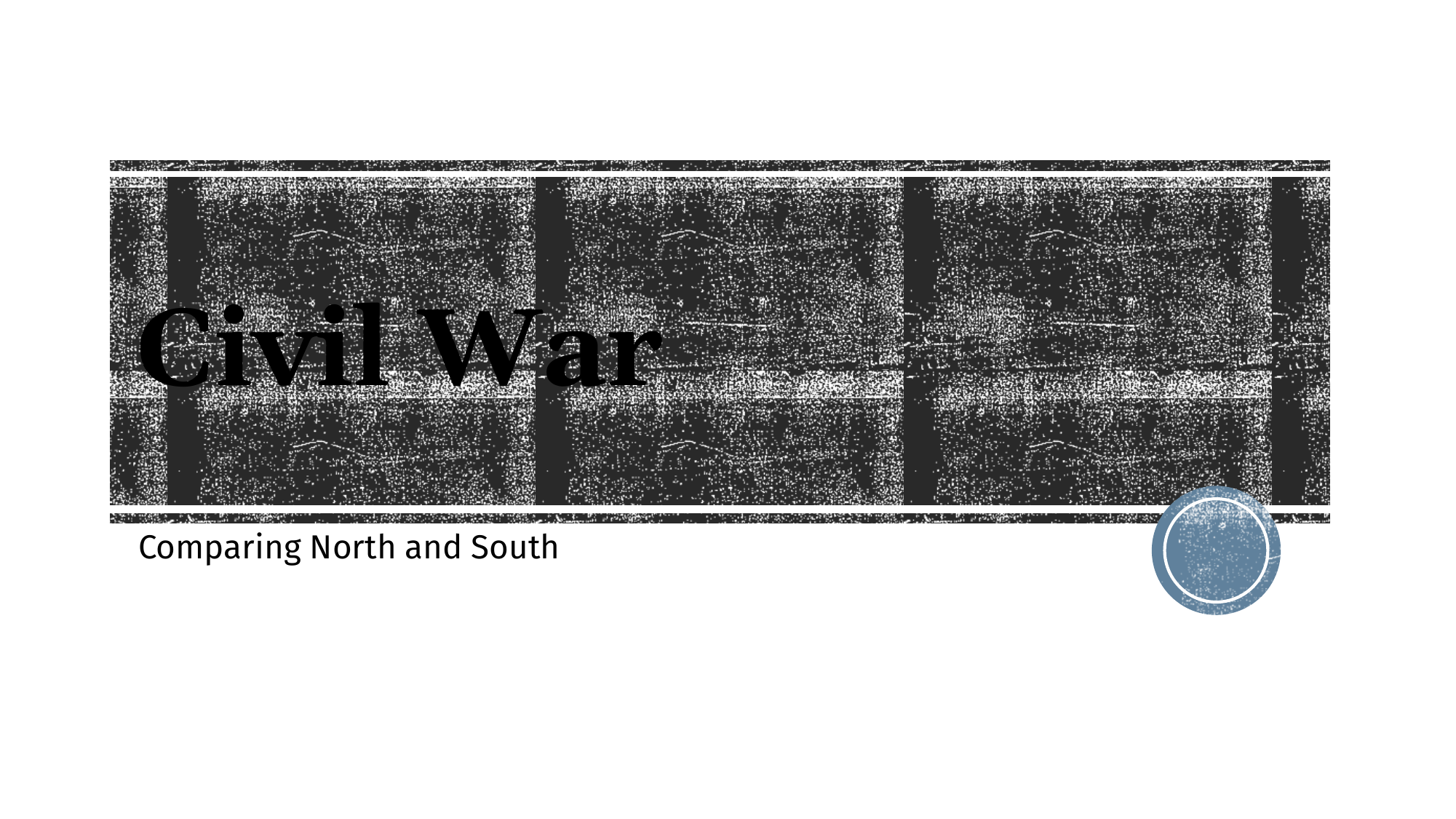

# Civil War
Comparing North and South